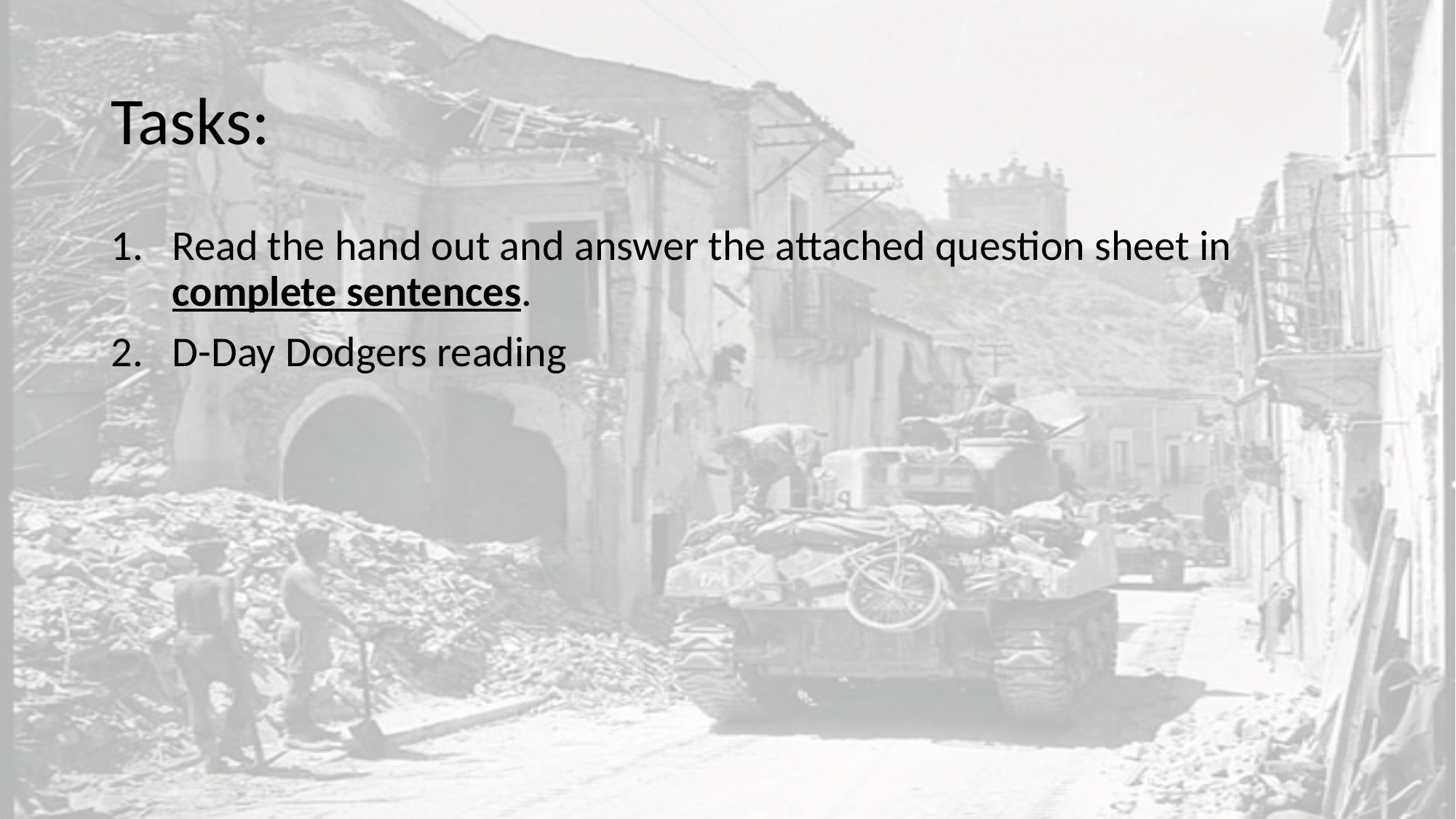

# Tasks:
Read the hand out and answer the attached question sheet in complete sentences.
D-Day Dodgers reading